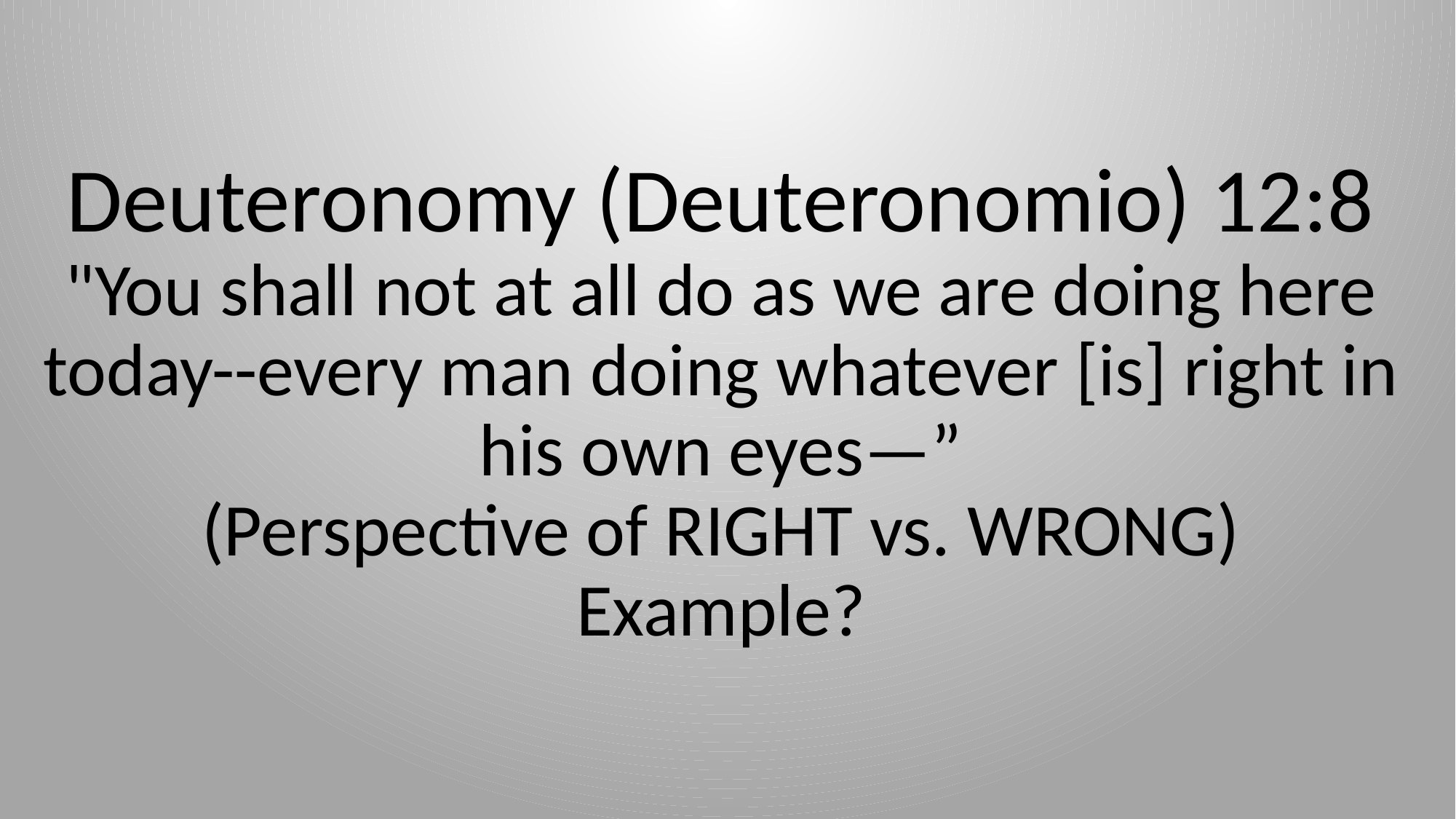

# Deuteronomy (Deuteronomio) 12:8 "You shall not at all do as we are doing here today--every man doing whatever [is] right in his own eyes—” (Perspective of RIGHT vs. WRONG) Example?